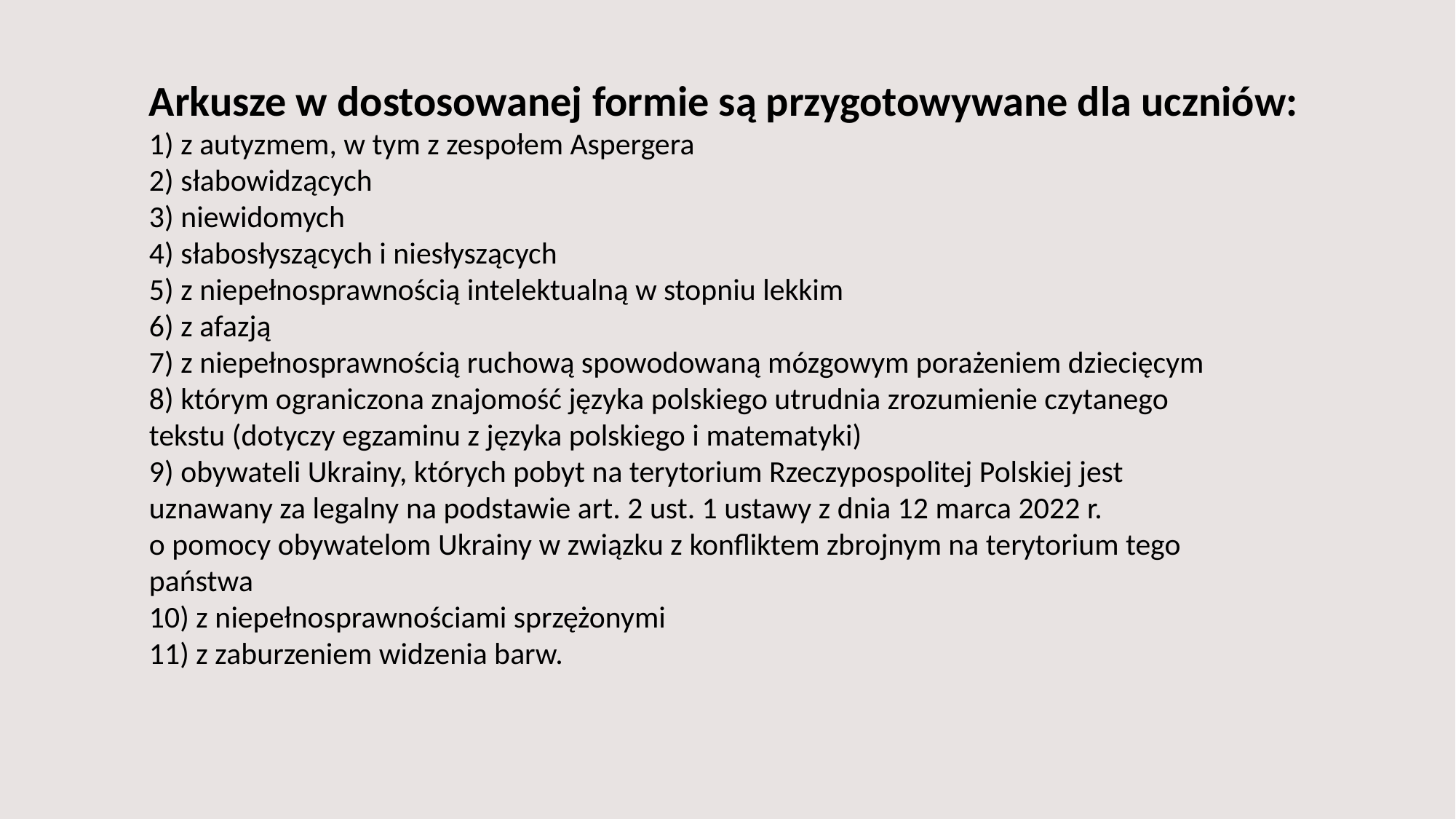

Arkusze w dostosowanej formie są przygotowywane dla uczniów:
1) z autyzmem, w tym z zespołem Aspergera
2) słabowidzących
3) niewidomych
4) słabosłyszących i niesłyszących
5) z niepełnosprawnością intelektualną w stopniu lekkim
6) z afazją
7) z niepełnosprawnością ruchową spowodowaną mózgowym porażeniem dziecięcym
8) którym ograniczona znajomość języka polskiego utrudnia zrozumienie czytanego
tekstu (dotyczy egzaminu z języka polskiego i matematyki)
9) obywateli Ukrainy, których pobyt na terytorium Rzeczypospolitej Polskiej jest
uznawany za legalny na podstawie art. 2 ust. 1 ustawy z dnia 12 marca 2022 r.
o pomocy obywatelom Ukrainy w związku z konfliktem zbrojnym na terytorium tego
państwa
10) z niepełnosprawnościami sprzężonymi
11) z zaburzeniem widzenia barw.